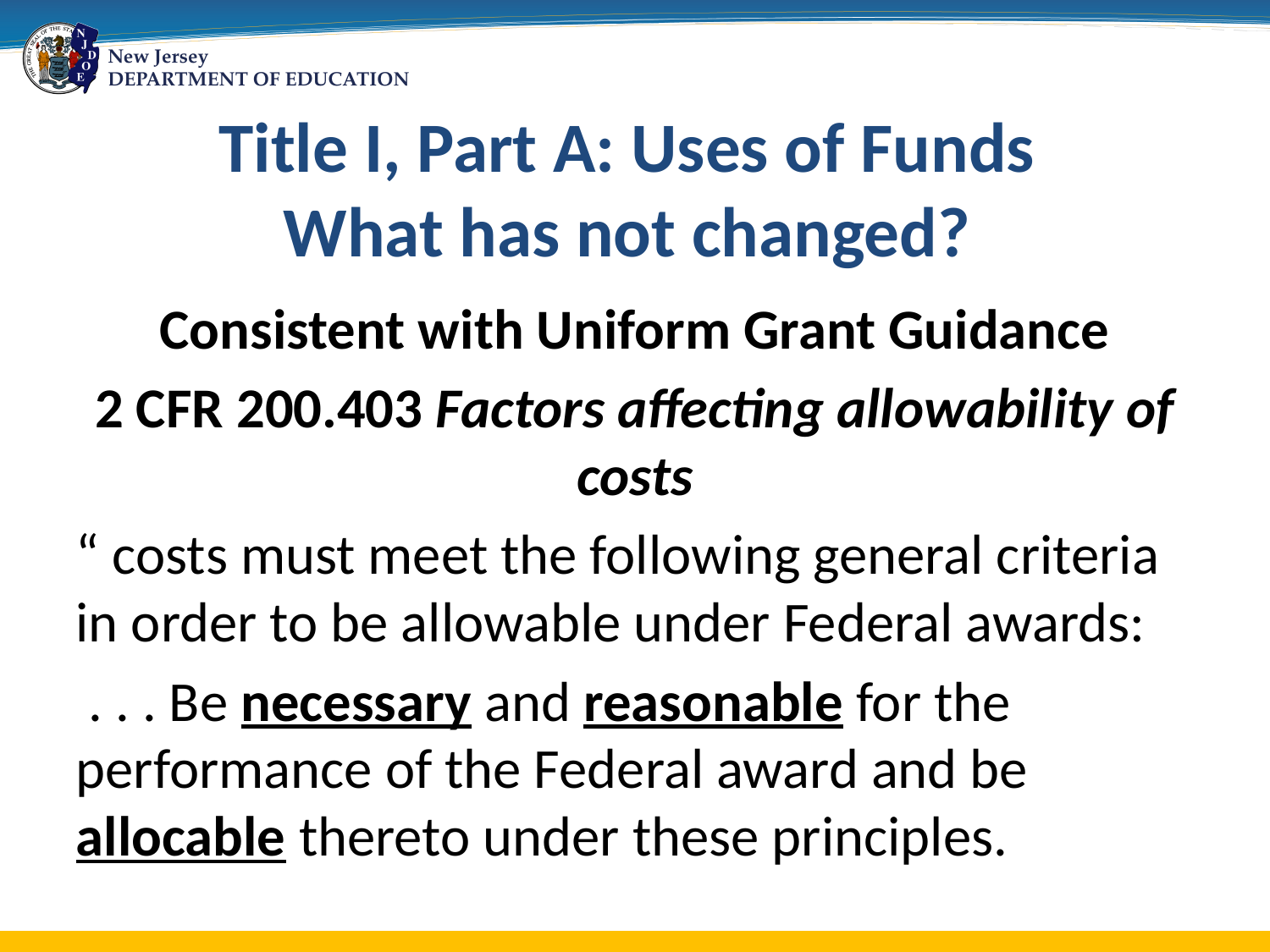

# Title I, Part A: Uses of Funds What has not changed?
Consistent with Uniform Grant Guidance
2 CFR 200.403 Factors affecting allowability of costs
“ costs must meet the following general criteria in order to be allowable under Federal awards:
 . . . Be necessary and reasonable for the performance of the Federal award and be allocable thereto under these principles.